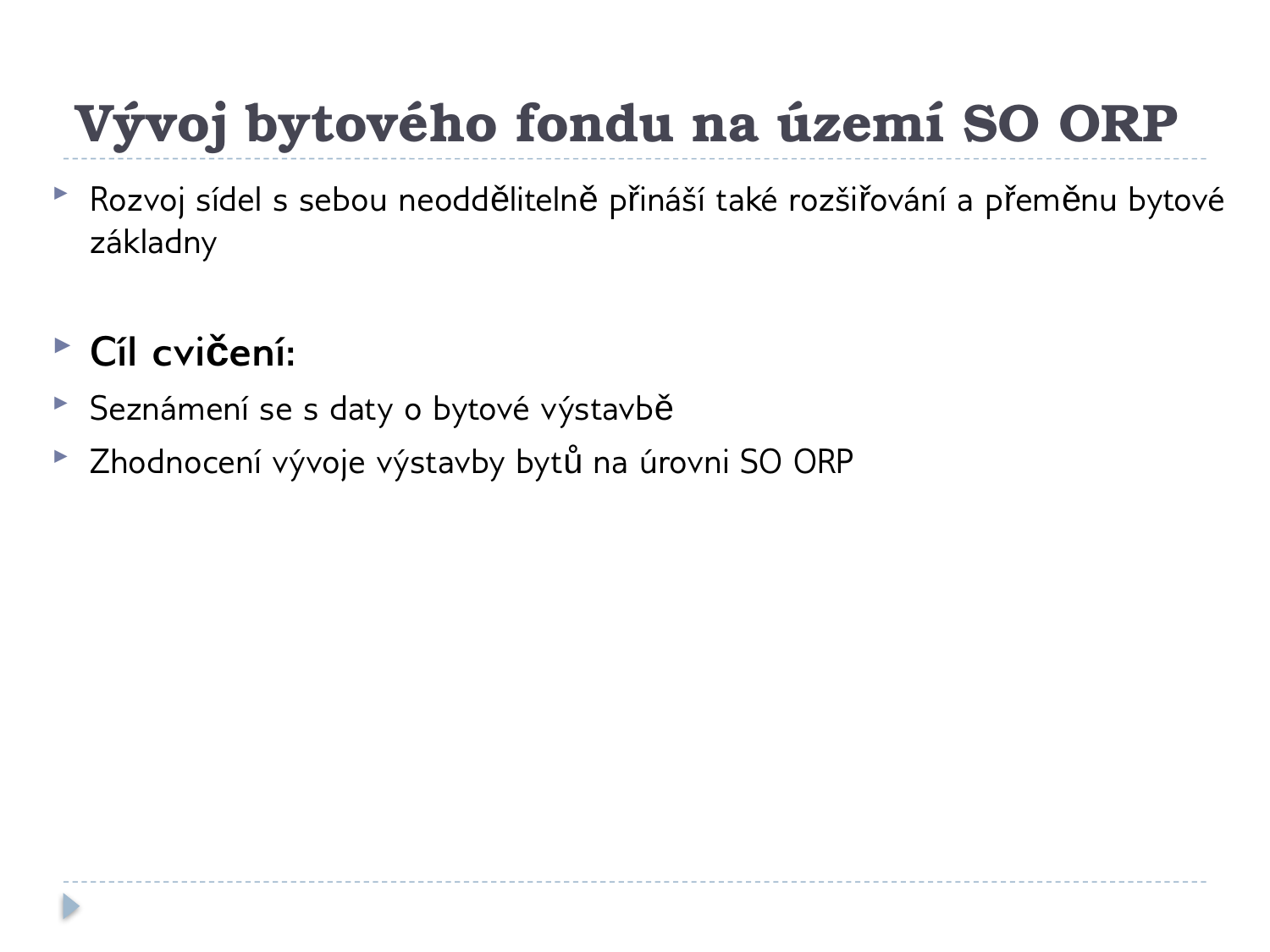

# Vývoj bytového fondu na území SO ORP
Rozvoj sídel s sebou neoddělitelně přináší také rozšiřování a přeměnu bytové základny

Cíl cvičení:
Seznámení se s daty o bytové výstavbě
Zhodnocení vývoje výstavby bytů na úrovni SO ORP